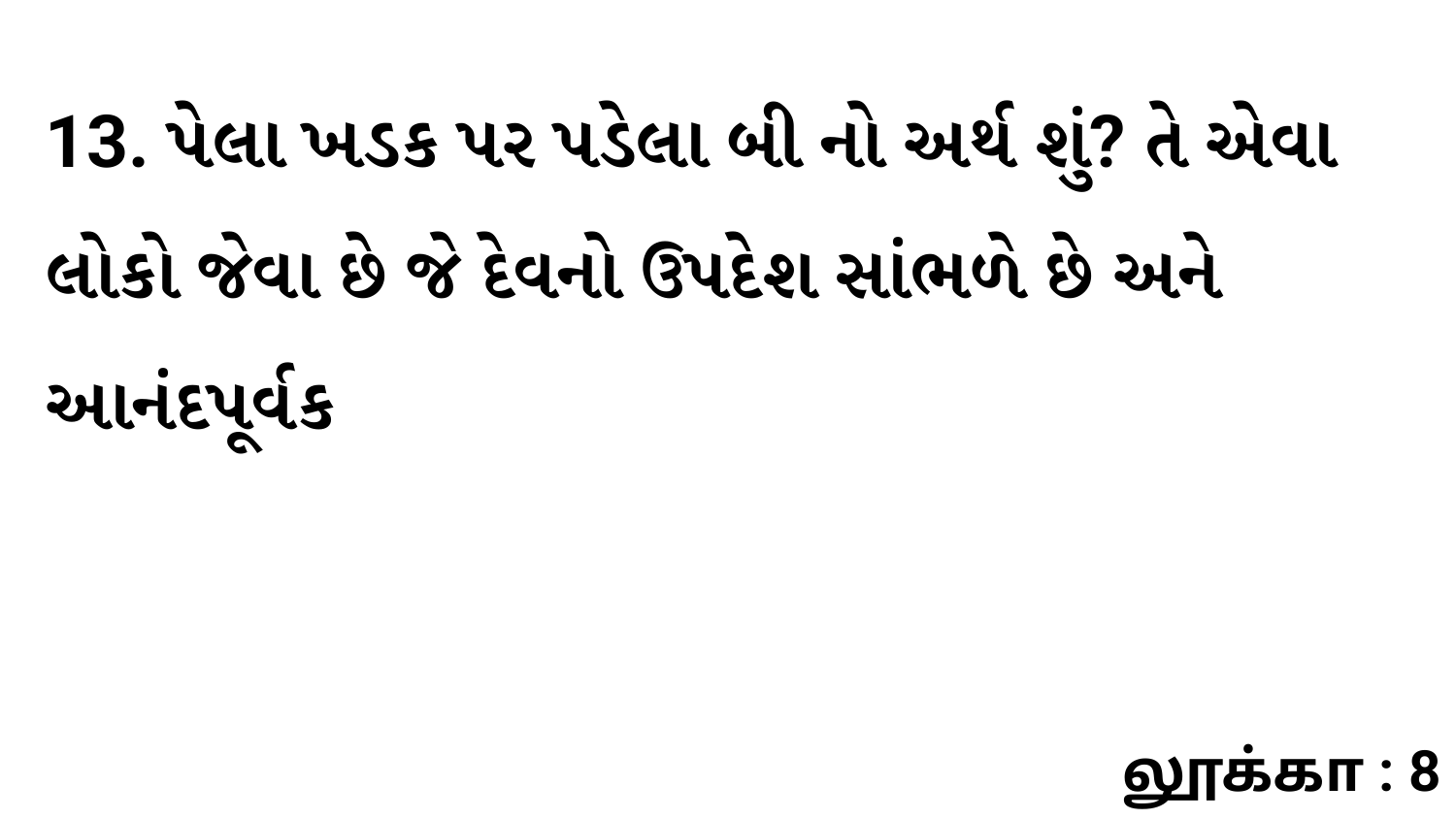

13. પેલા ખડક પર પડેલા બી નો અર્થ શું? તે એવા લોકો જેવા છે જે દેવનો ઉપદેશ સાંભળે છે અને આનંદપૂર્વક
லூக்கா : 8